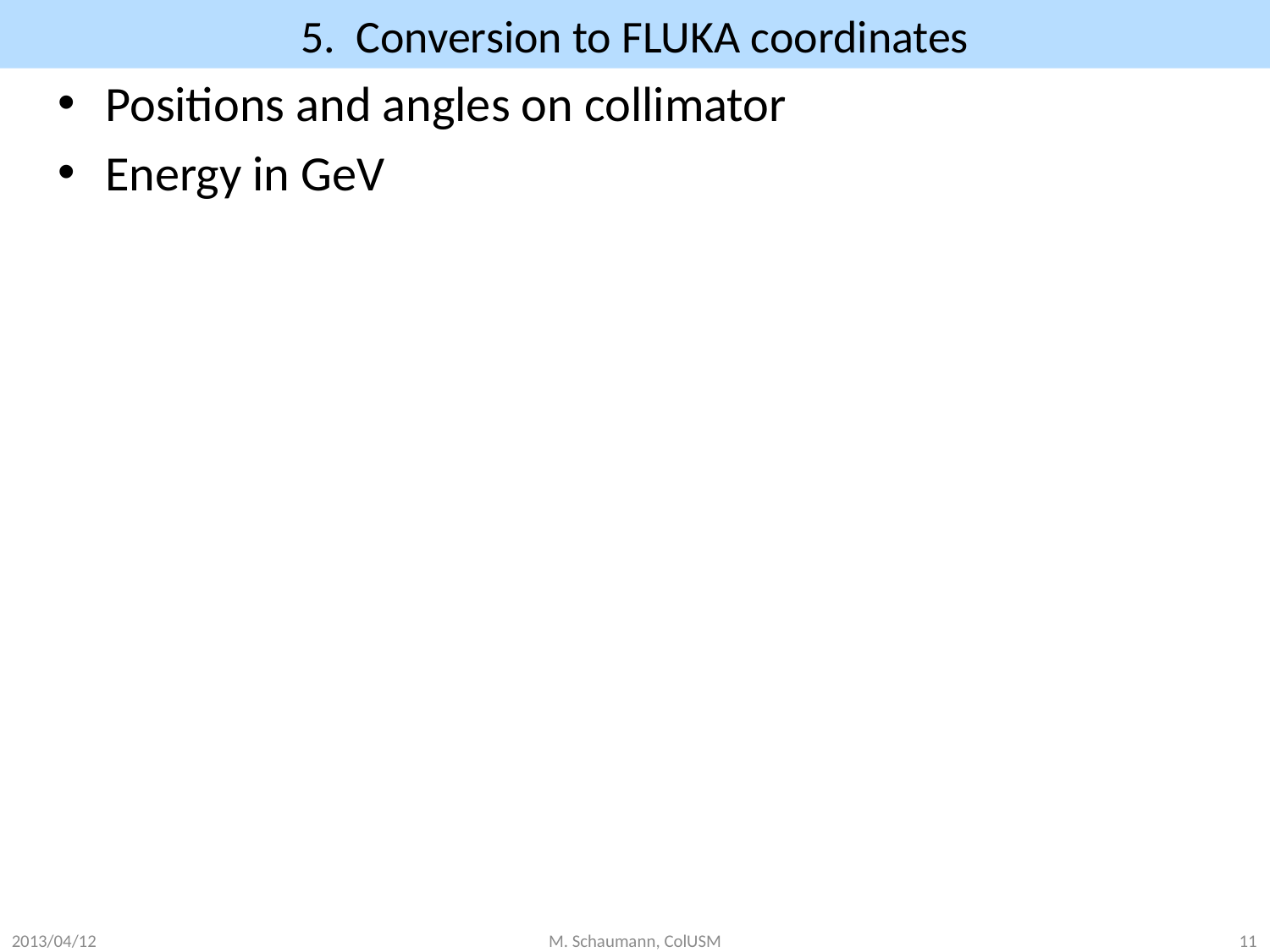

# 5.  Conversion to FLUKA coordinates
Positions and angles on collimator
Energy in GeV

2013/04/12
11
M. Schaumann, ColUSM